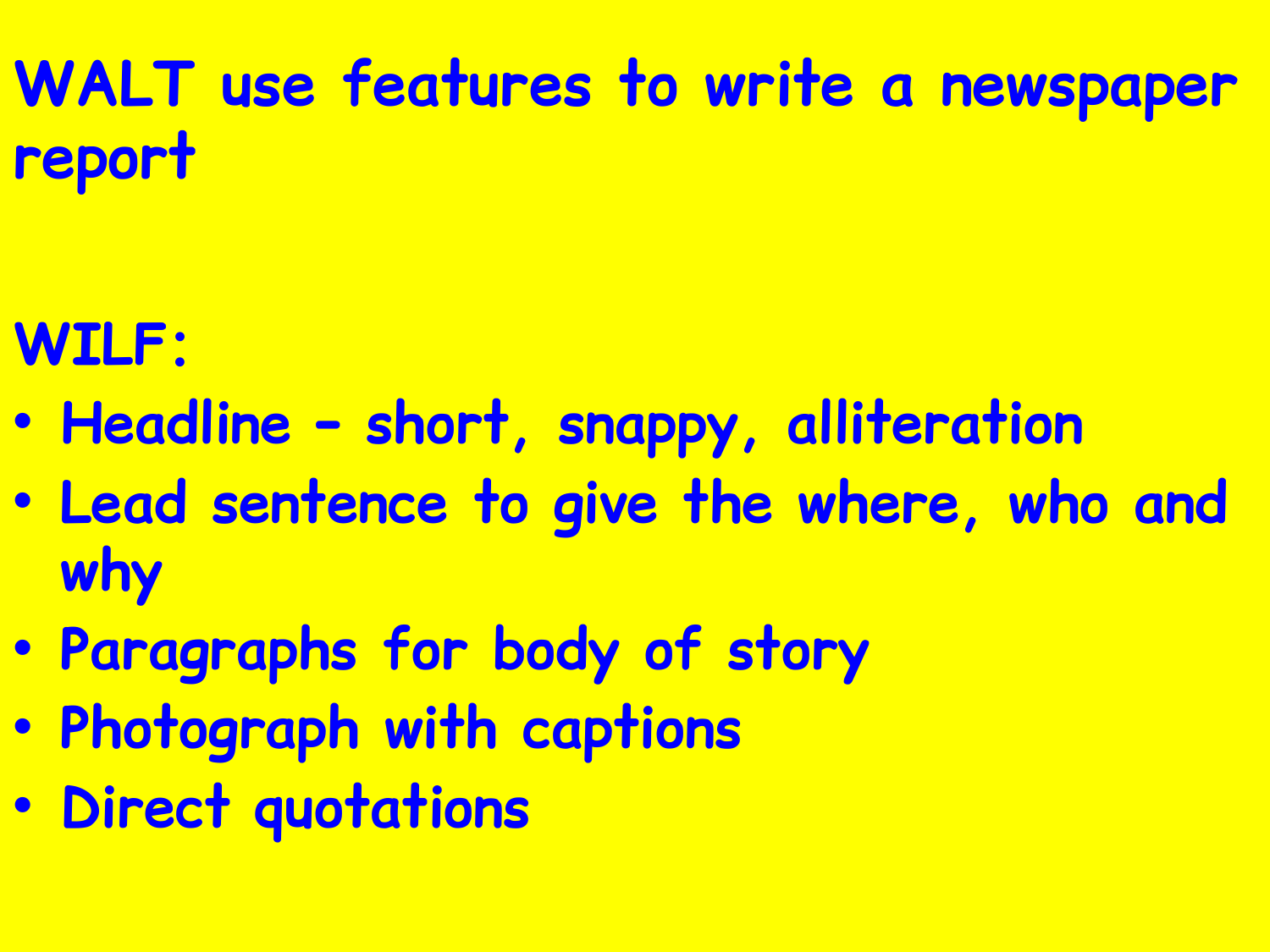

# WALT use features to write a newspaper report

WILF:
Headline – short, snappy, alliteration
Lead sentence to give the where, who and why
Paragraphs for body of story
Photograph with captions
Direct quotations